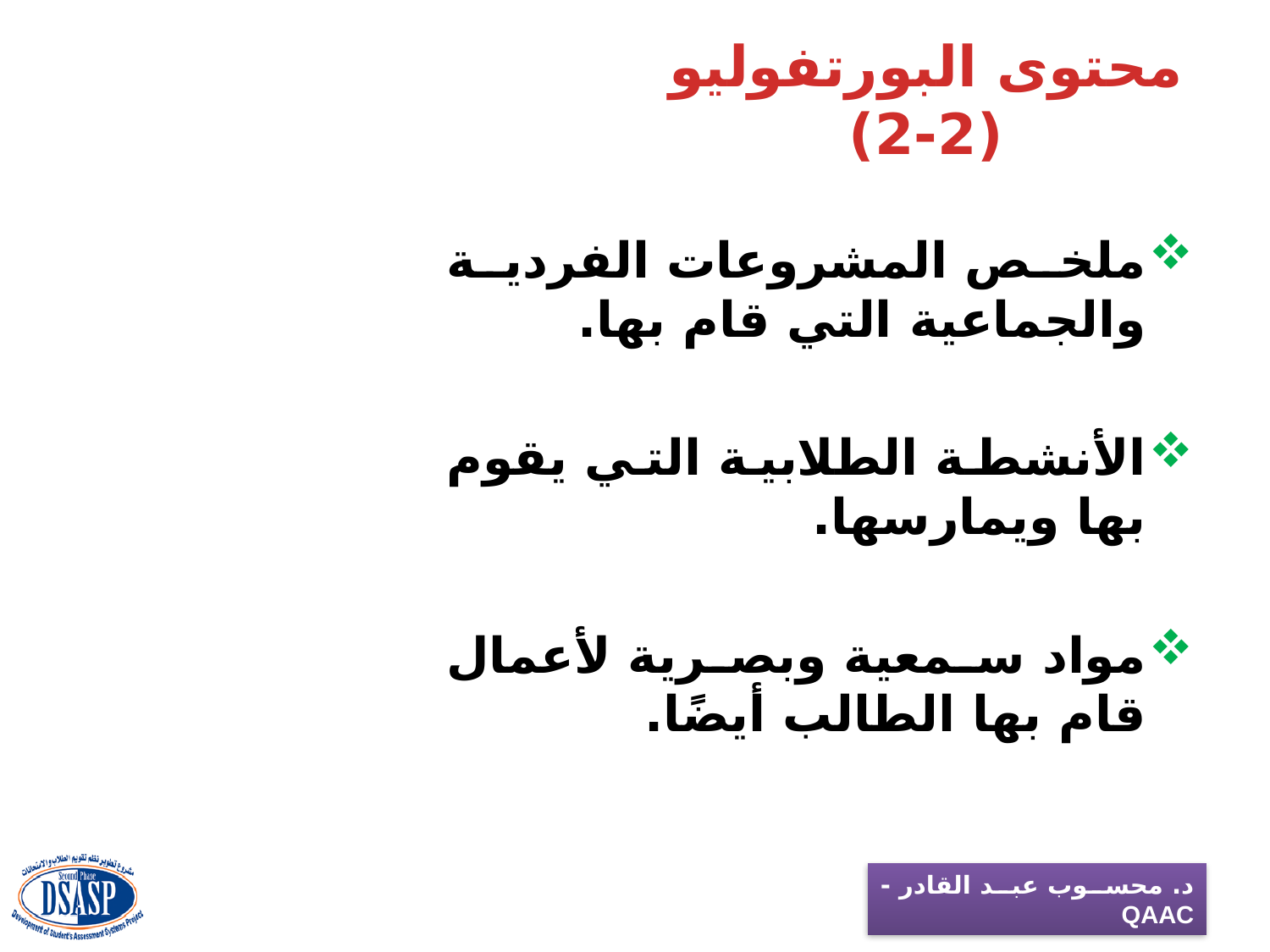

# محتوى البورتفوليو (2-2)
ملخص المشروعات الفردية والجماعية التي قام بها.

الأنشطة الطلابية التي يقوم بها ويمارسها.

مواد سمعية وبصرية لأعمال قام بها الطالب أيضًا.